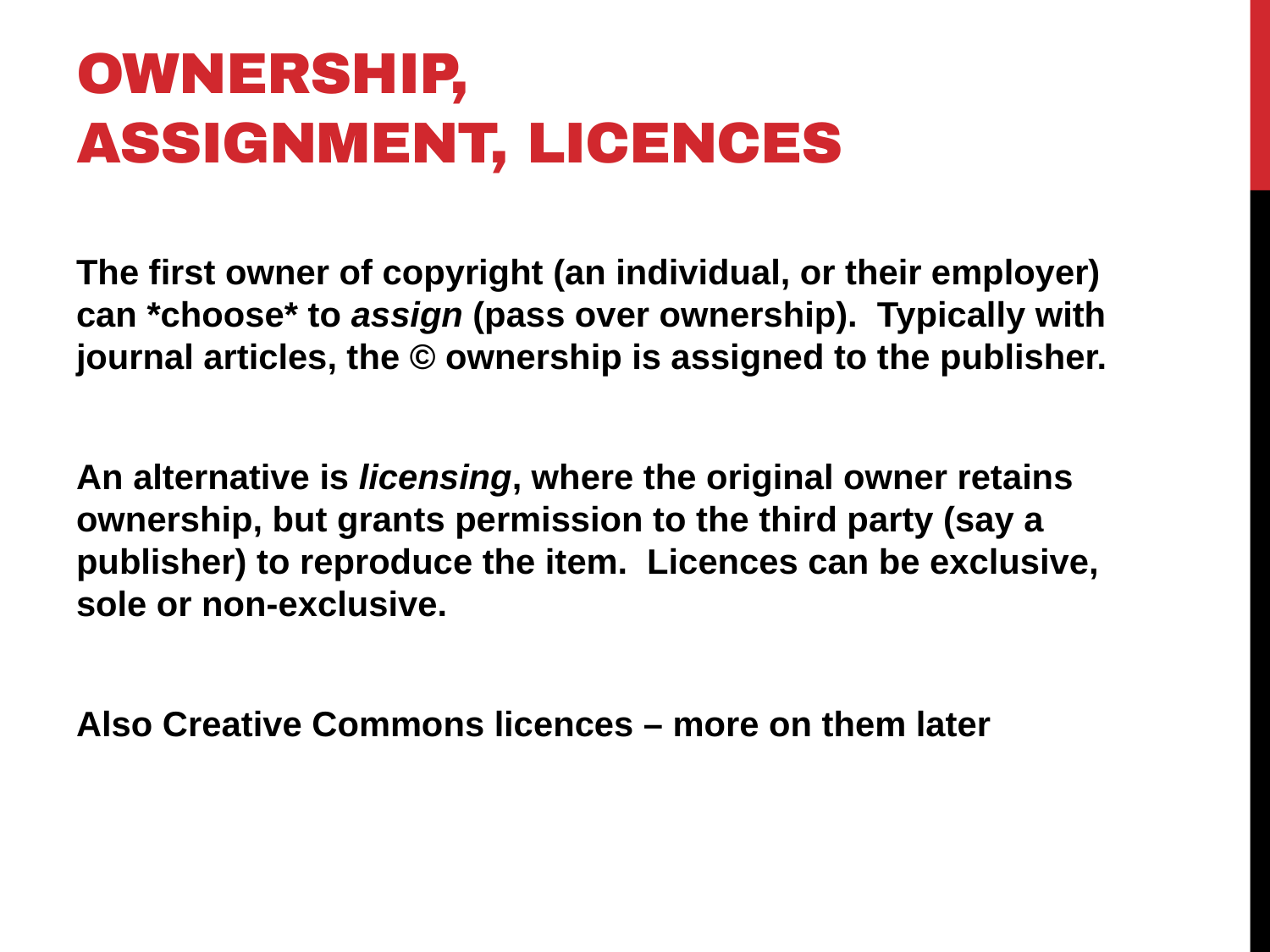

# OWNERSHIP, ASSIGNMENT, LICENCES
The first owner of copyright (an individual, or their employer) can *choose* to assign (pass over ownership).  Typically with journal articles, the © ownership is assigned to the publisher.

An alternative is licensing, where the original owner retains ownership, but grants permission to the third party (say a publisher) to reproduce the item.  Licences can be exclusive, sole or non-exclusive.

Also Creative Commons licences – more on them later